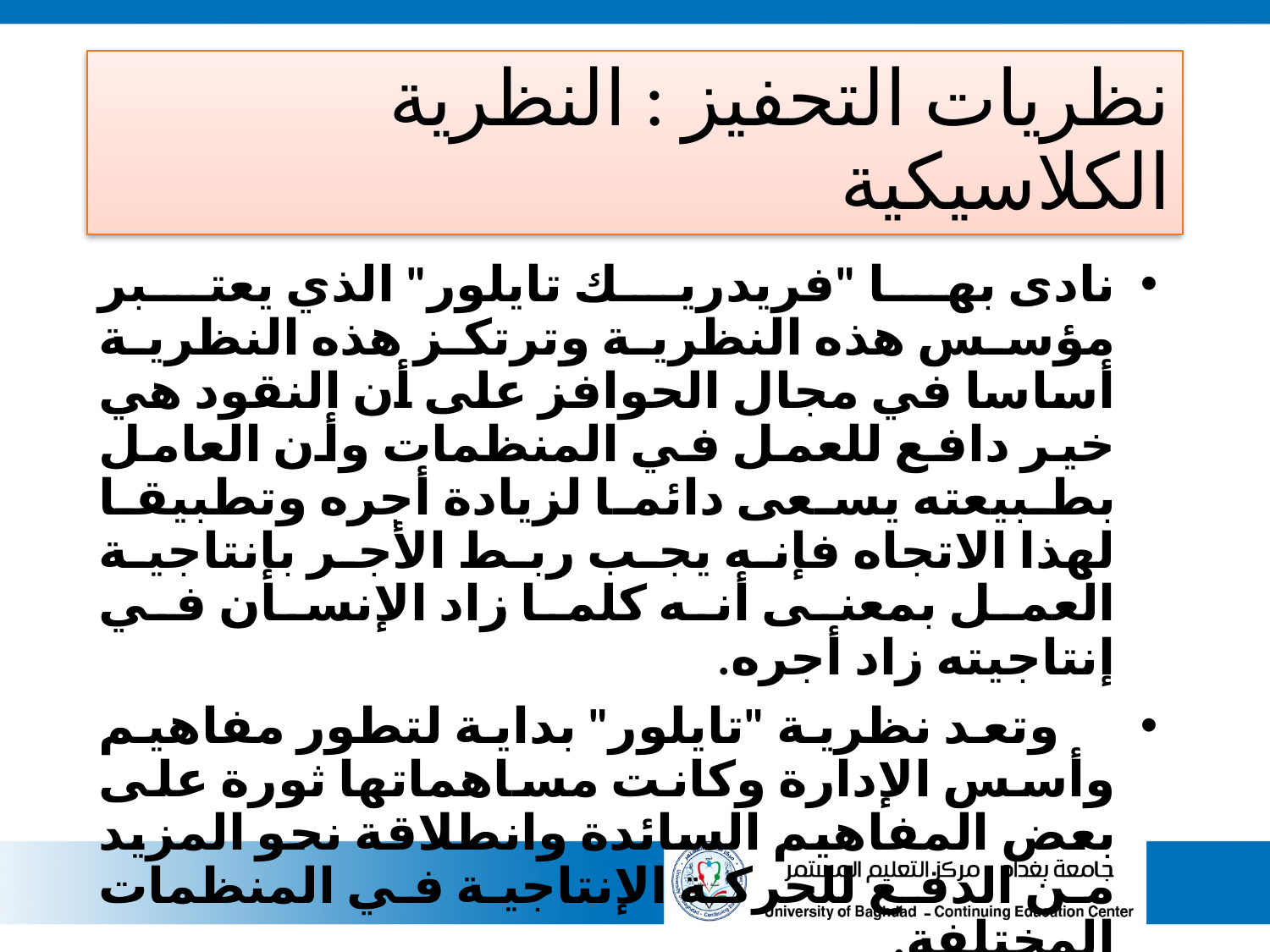

# نظريات التحفيز : النظرية الكلاسيكية
نادى بها "فريدريك تايلور" الذي يعتبر مؤسس هذه النظرية وترتكز هذه النظرية أساسا في مجال الحوافز على أن النقود هي خير دافع للعمل في المنظمات وأن العامل بطبيعته يسعى دائما لزيادة أجره وتطبيقا لهذا الاتجاه فإنه يجب ربط الأجر بإنتاجية العمل بمعنى أنه كلما زاد الإنسان في إنتاجيته زاد أجره.
     وتعد نظرية "تايلور" بداية لتطور مفاهيم وأسس الإدارة وكانت مساهماتها ثورة على بعض المفاهيم السائدة وانطلاقة نحو المزيد من الدفع للحركة الإنتاجية في المنظمات المختلفة.
مما يدفع العاملين بتطوير مهاراتهم من خلال التدريب والتعلم